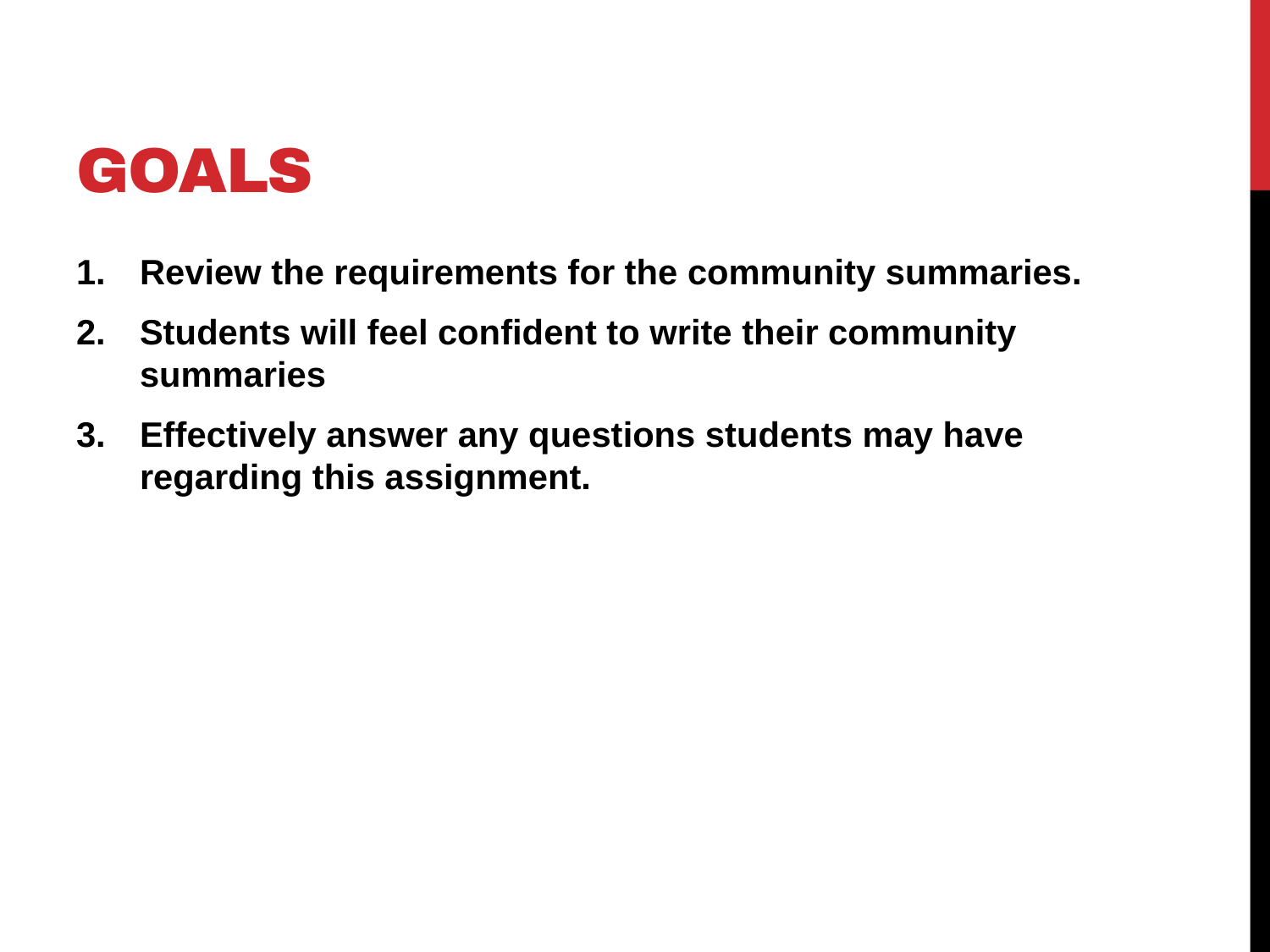

# Goals
Review the requirements for the community summaries.
Students will feel confident to write their community summaries
Effectively answer any questions students may have regarding this assignment.